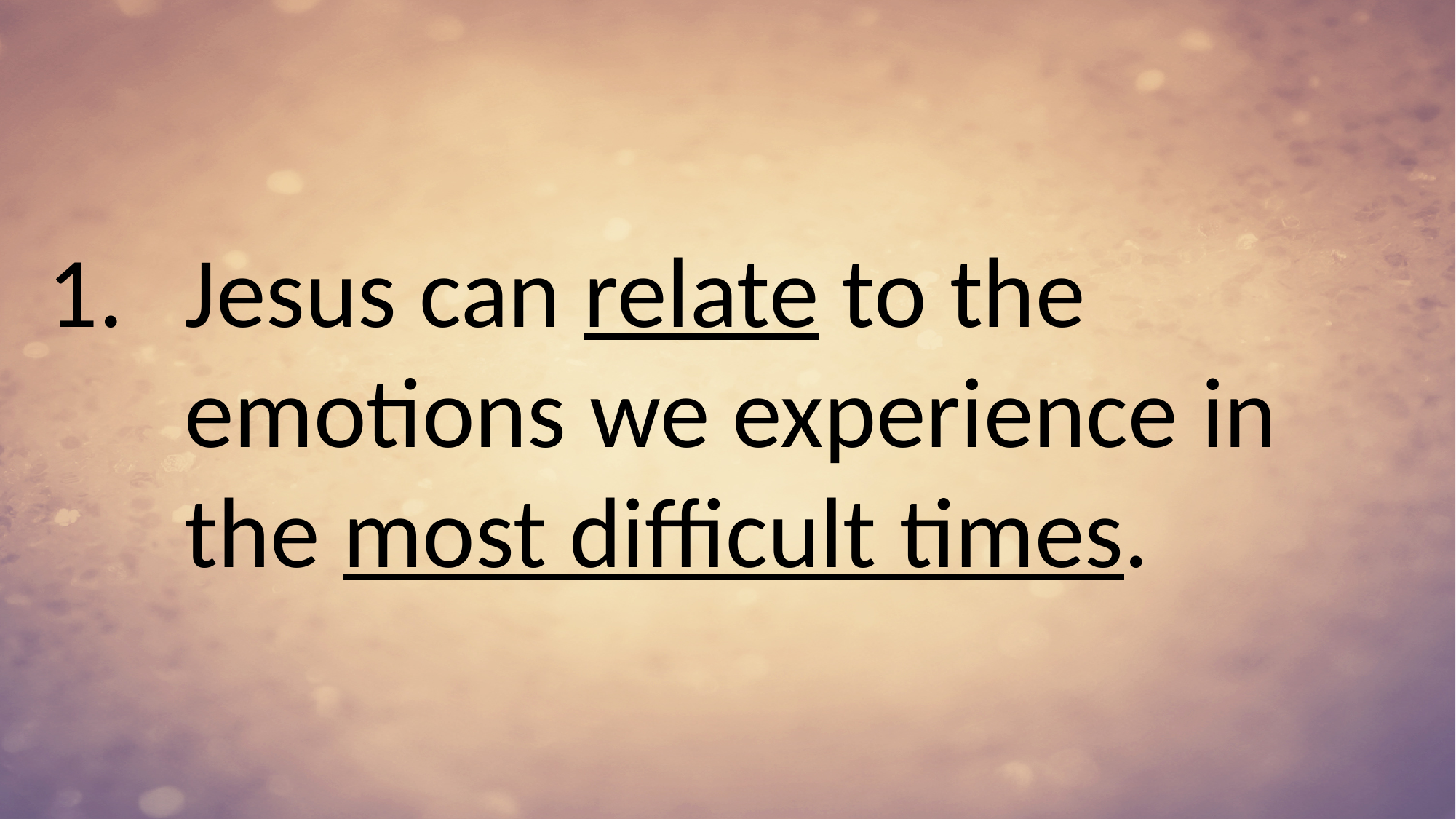

Jesus can relate to the emotions we experience in the most difficult times.